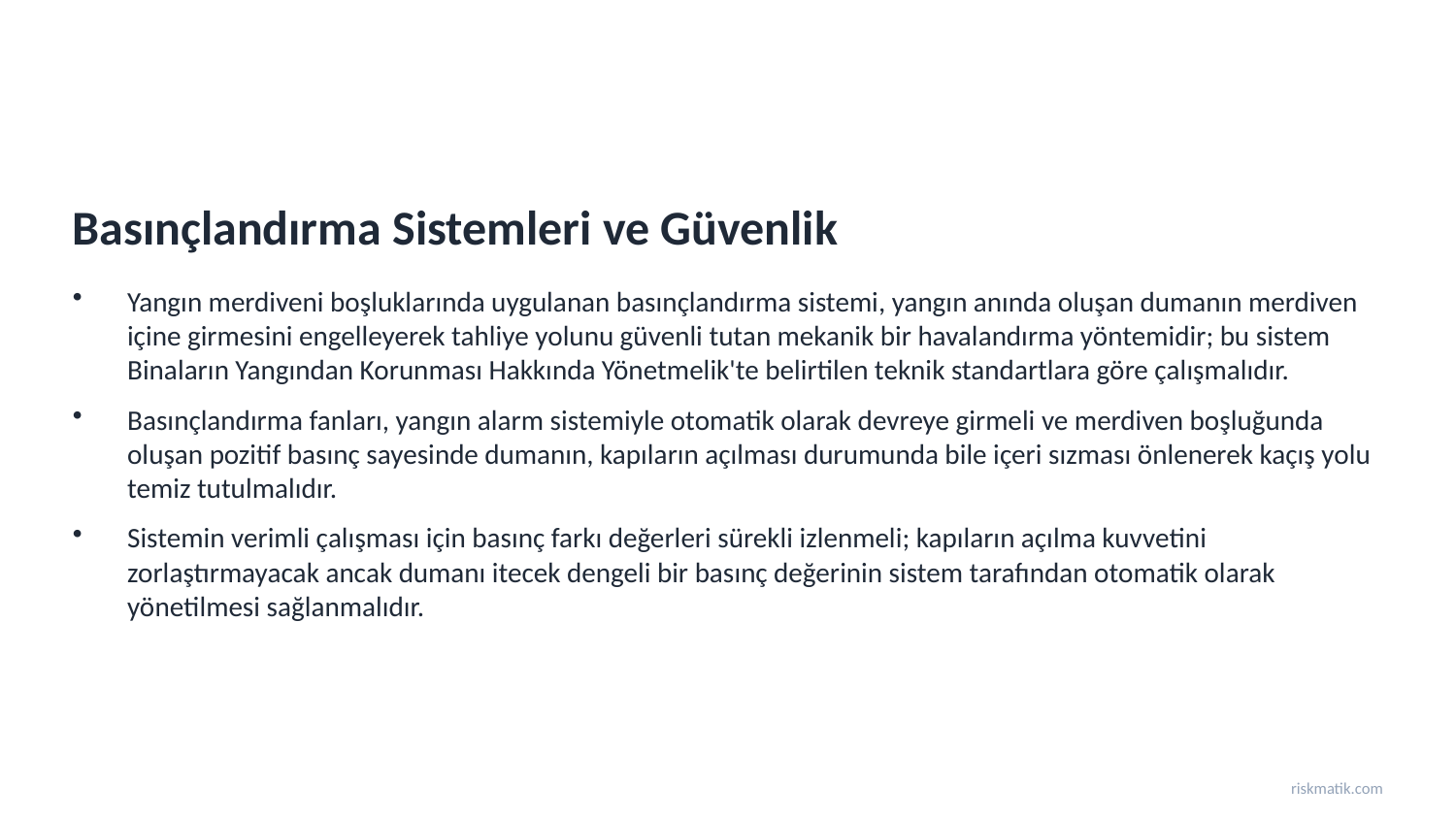

Basınçlandırma Sistemleri ve Güvenlik
Yangın merdiveni boşluklarında uygulanan basınçlandırma sistemi, yangın anında oluşan dumanın merdiven içine girmesini engelleyerek tahliye yolunu güvenli tutan mekanik bir havalandırma yöntemidir; bu sistem Binaların Yangından Korunması Hakkında Yönetmelik'te belirtilen teknik standartlara göre çalışmalıdır.
Basınçlandırma fanları, yangın alarm sistemiyle otomatik olarak devreye girmeli ve merdiven boşluğunda oluşan pozitif basınç sayesinde dumanın, kapıların açılması durumunda bile içeri sızması önlenerek kaçış yolu temiz tutulmalıdır.
Sistemin verimli çalışması için basınç farkı değerleri sürekli izlenmeli; kapıların açılma kuvvetini zorlaştırmayacak ancak dumanı itecek dengeli bir basınç değerinin sistem tarafından otomatik olarak yönetilmesi sağlanmalıdır.
riskmatik.com